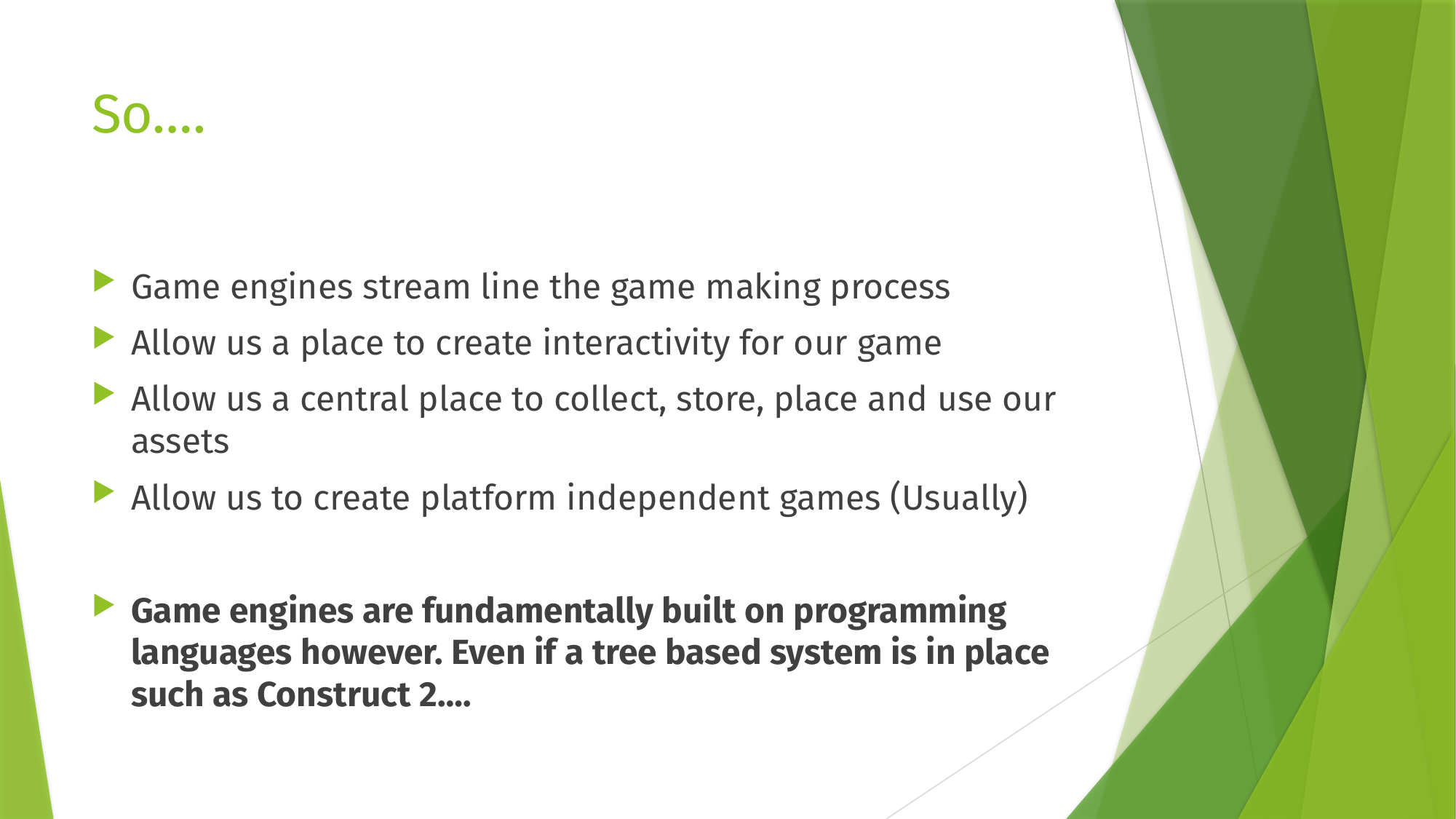

# So….
Game engines stream line the game making process
Allow us a place to create interactivity for our game
Allow us a central place to collect, store, place and use our assets
Allow us to create platform independent games (Usually)

Game engines are fundamentally built on programming languages however. Even if a tree based system is in place such as Construct 2….